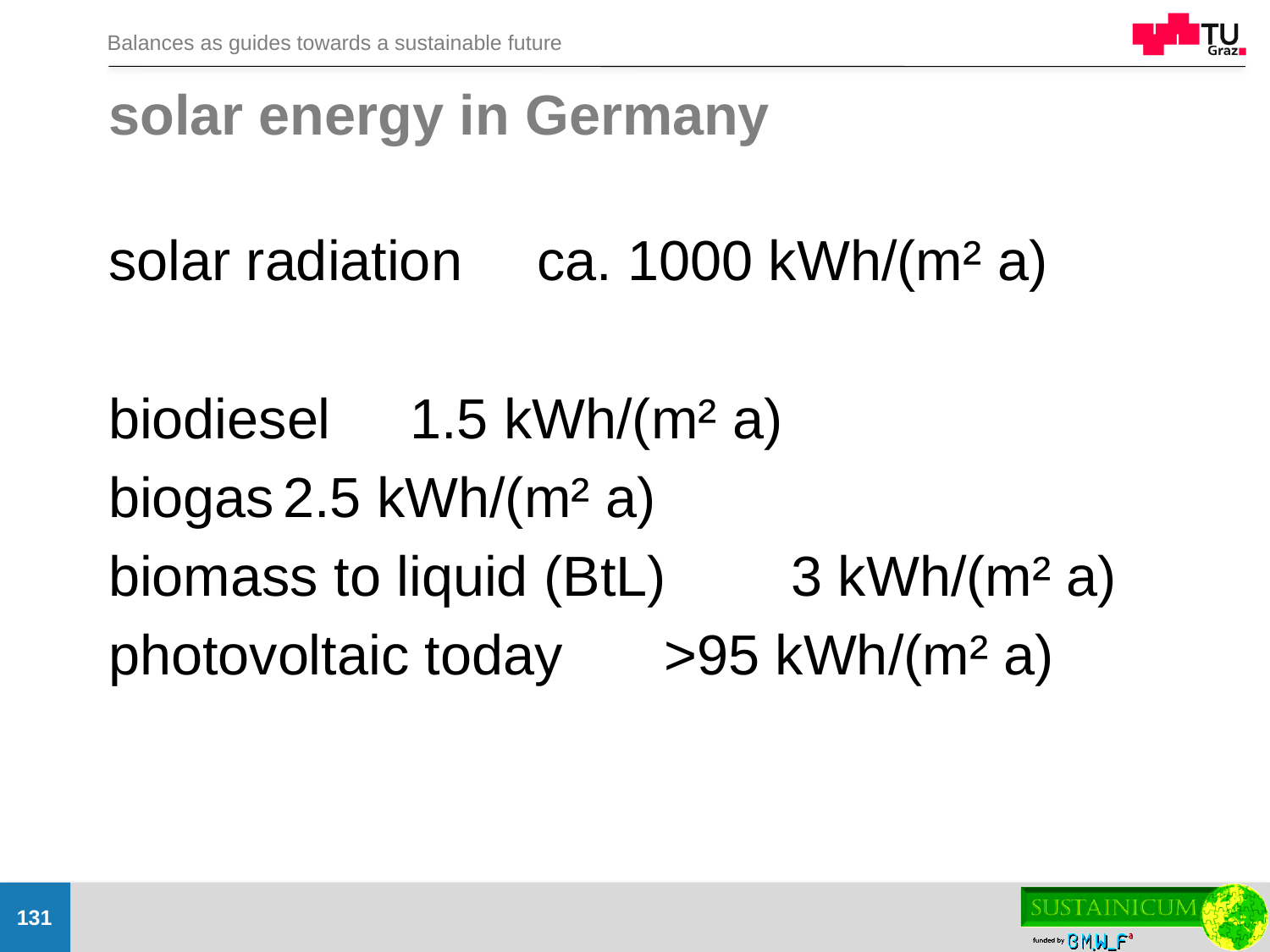

# solar energy in Germany
solar radiation	ca. 1000 kWh/(m² a)

biodiesel	1.5 kWh/(m² a)
biogas	2.5 kWh/(m² a)
biomass to liquid (BtL)	3 kWh/(m² a)
photovoltaic today	>95 kWh/(m² a)